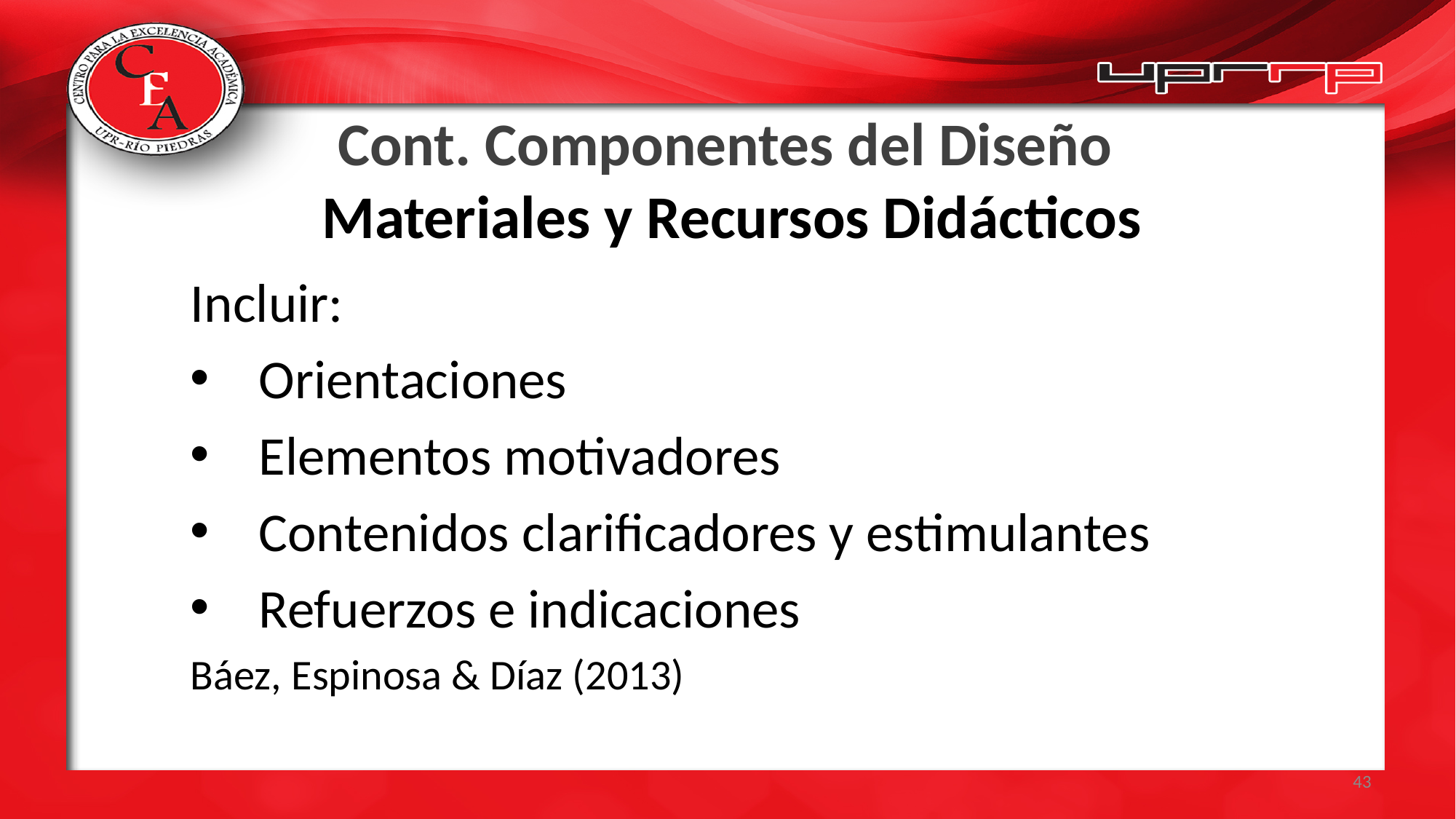

# Cont. Componentes del Diseño Materiales y Recursos Didácticos
Incluir:
Orientaciones
Elementos motivadores
Contenidos clarificadores y estimulantes
Refuerzos e indicaciones
Báez, Espinosa & Díaz (2013)

43